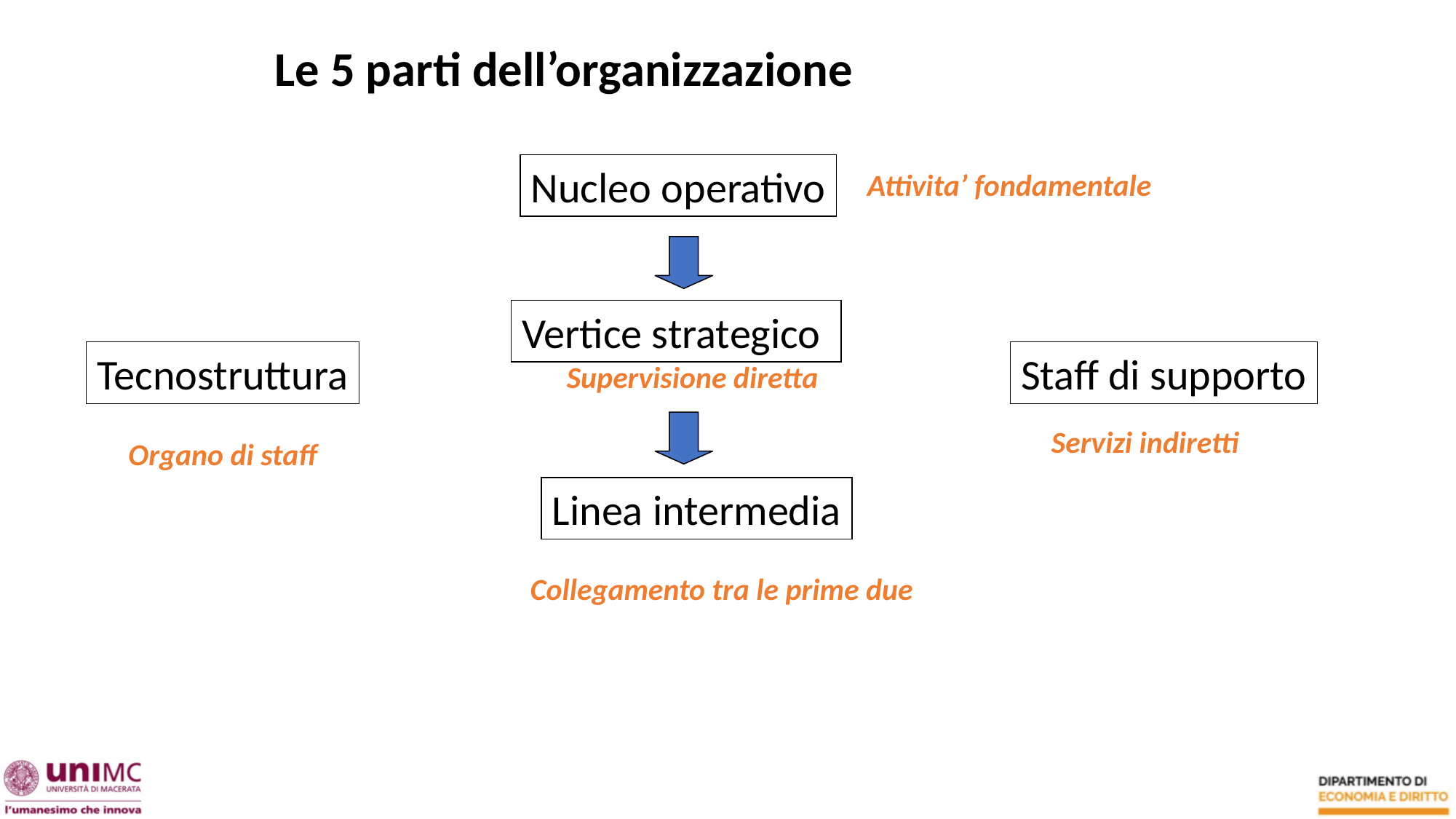

# Le 5 parti dell’organizzazione
Nucleo operativo
Attivita’ fondamentale

Vertice strategico
Tecnostruttura
Staff di supporto
Supervisione diretta

Servizi indiretti
Organo di staff
Linea intermedia
Collegamento tra le prime due